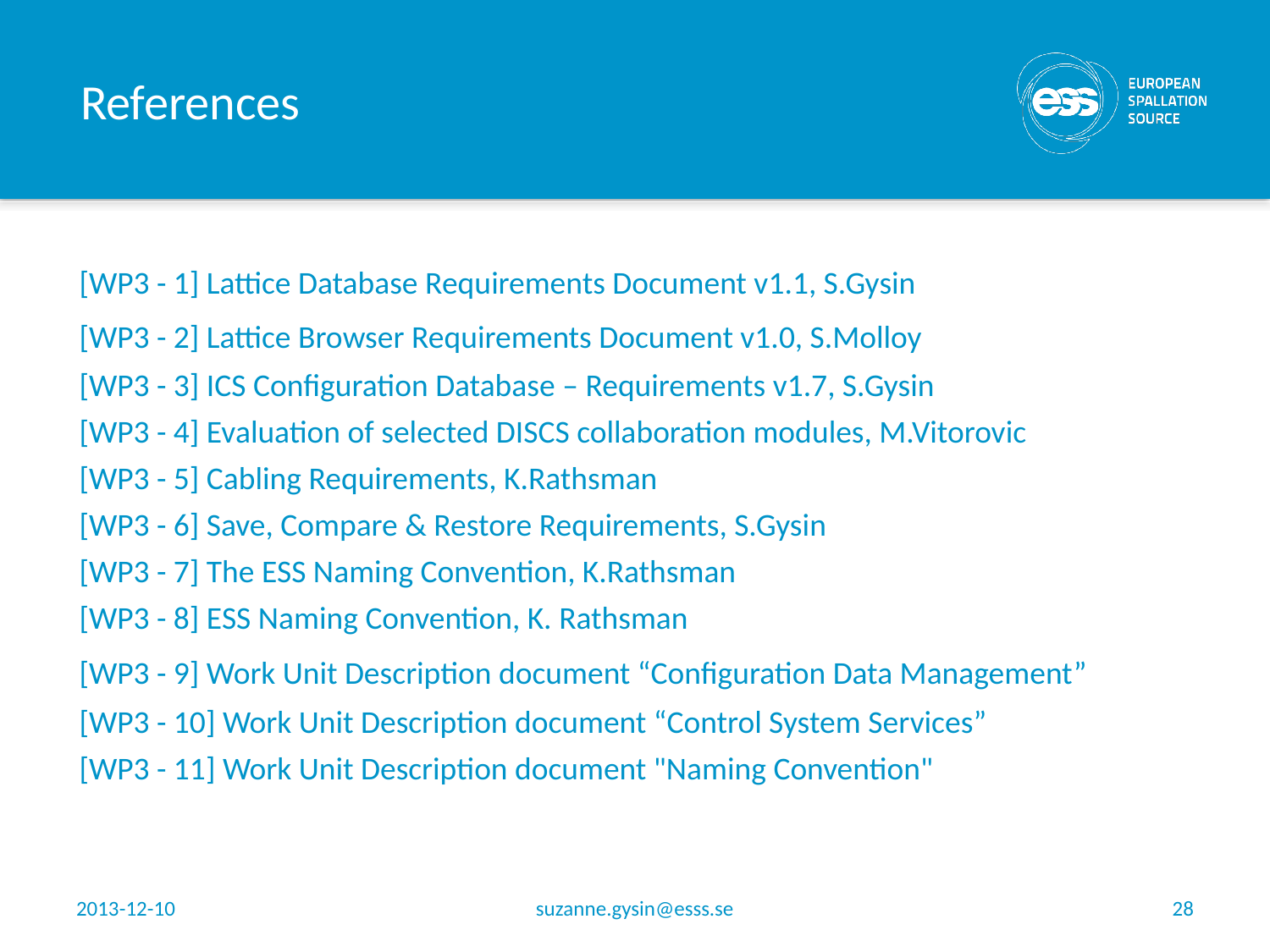

# References
[WP3 - 1] Lattice Database Requirements Document v1.1, S.Gysin
[WP3 - 2] Lattice Browser Requirements Document v1.0, S.Molloy
[WP3 - 3] ICS Configuration Database – Requirements v1.7, S.Gysin
[WP3 - 4] Evaluation of selected DISCS collaboration modules, M.Vitorovic
[WP3 - 5] Cabling Requirements, K.Rathsman
[WP3 - 6] Save, Compare & Restore Requirements, S.Gysin
[WP3 - 7] The ESS Naming Convention, K.Rathsman
[WP3 - 8] ESS Naming Convention, K. Rathsman
[WP3 - 9] Work Unit Description document “Configuration Data Management”
[WP3 - 10] Work Unit Description document “Control System Services”
[WP3 - 11] Work Unit Description document "Naming Convention"

2013-12-10
suzanne.gysin@esss.se
28